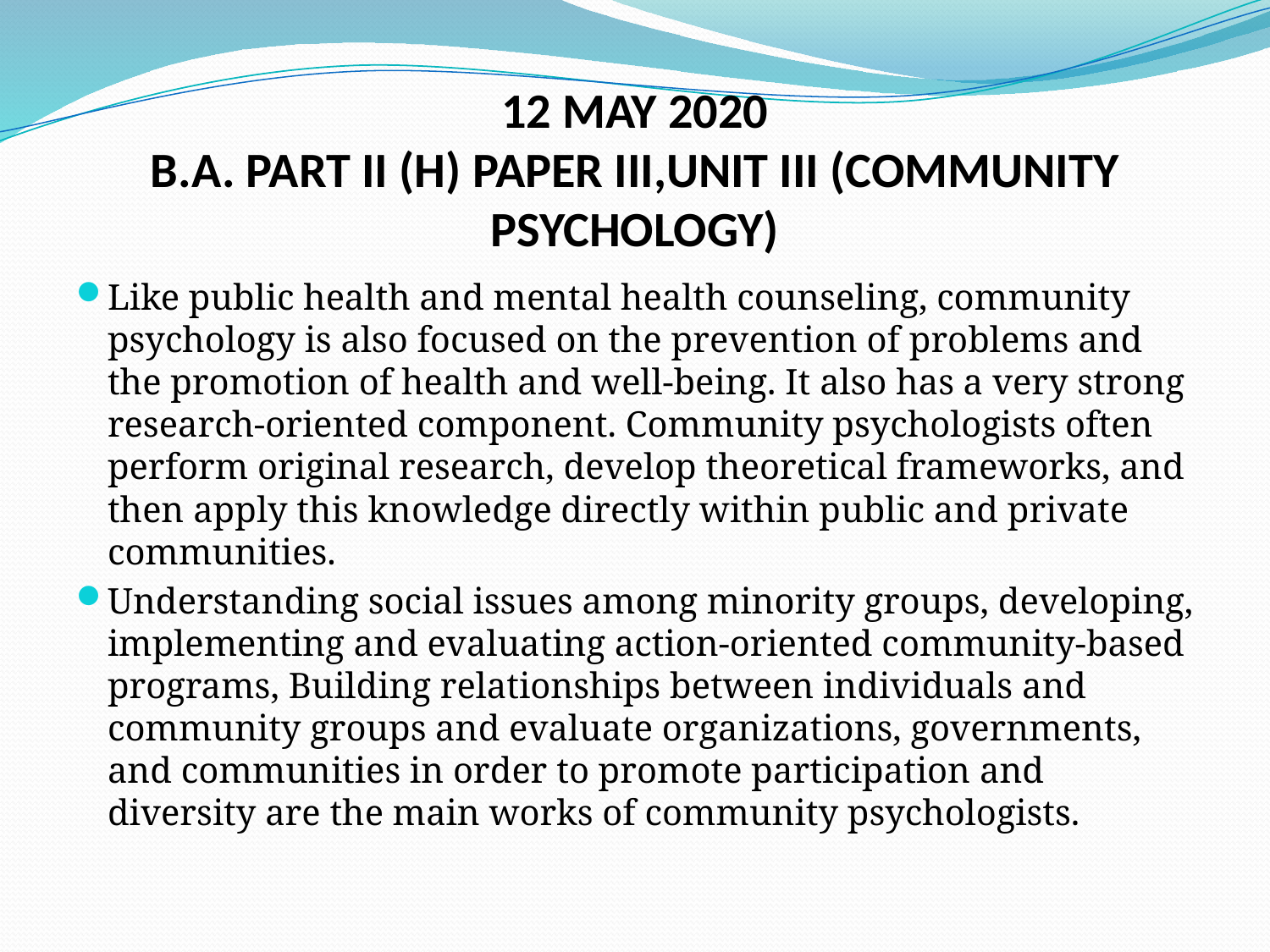

# 12 MAY 2020 B.A. PART II (H) PAPER III,UNIT III (COMMUNITY PSYCHOLOGY)
Like public health and mental health counseling, community psychology is also focused on the prevention of problems and the promotion of health and well-being. It also has a very strong research-oriented component. Community psychologists often perform original research, develop theoretical frameworks, and then apply this knowledge directly within public and private communities.
Understanding social issues among minority groups, developing, implementing and evaluating action-oriented community-based programs, Building relationships between individuals and community groups and evaluate organizations, governments, and communities in order to promote participation and diversity are the main works of community psychologists.